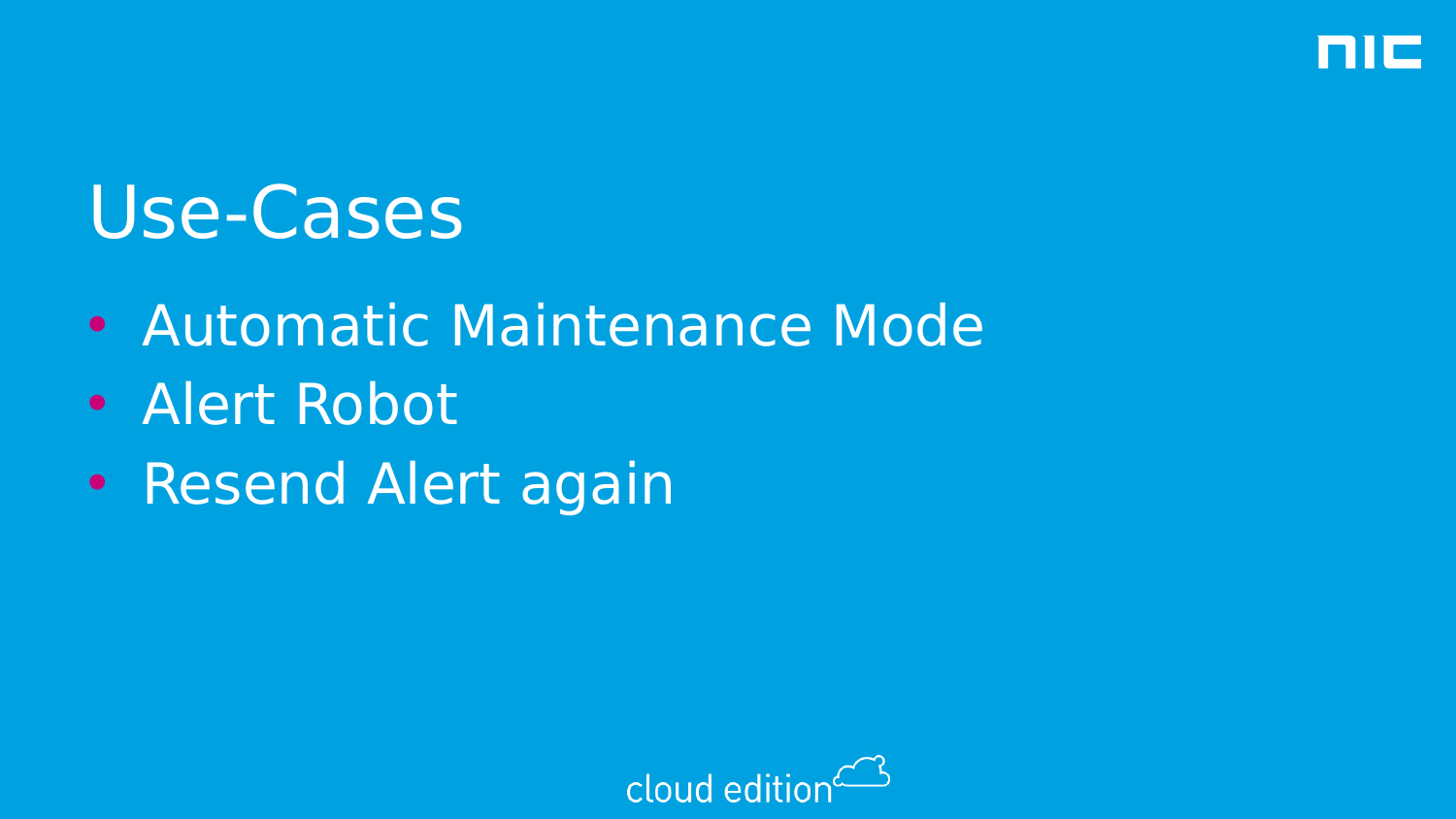

# Use-Cases
Automatic Maintenance Mode
Alert Robot
Resend Alert again